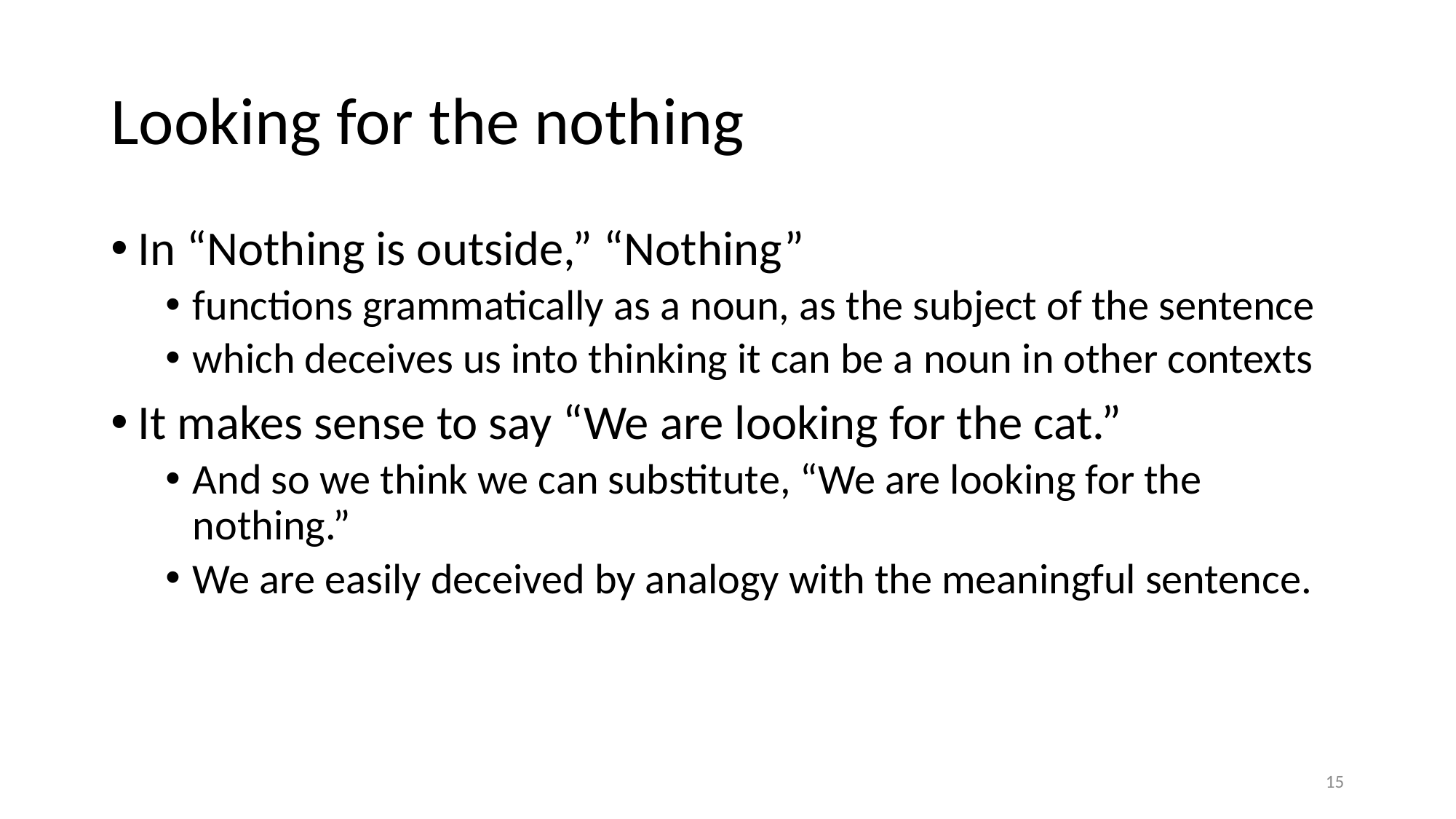

# Looking for the nothing
In “Nothing is outside,” “Nothing”
functions grammatically as a noun, as the subject of the sentence
which deceives us into thinking it can be a noun in other contexts
It makes sense to say “We are looking for the cat.”
And so we think we can substitute, “We are looking for the nothing.”
We are easily deceived by analogy with the meaningful sentence.
15